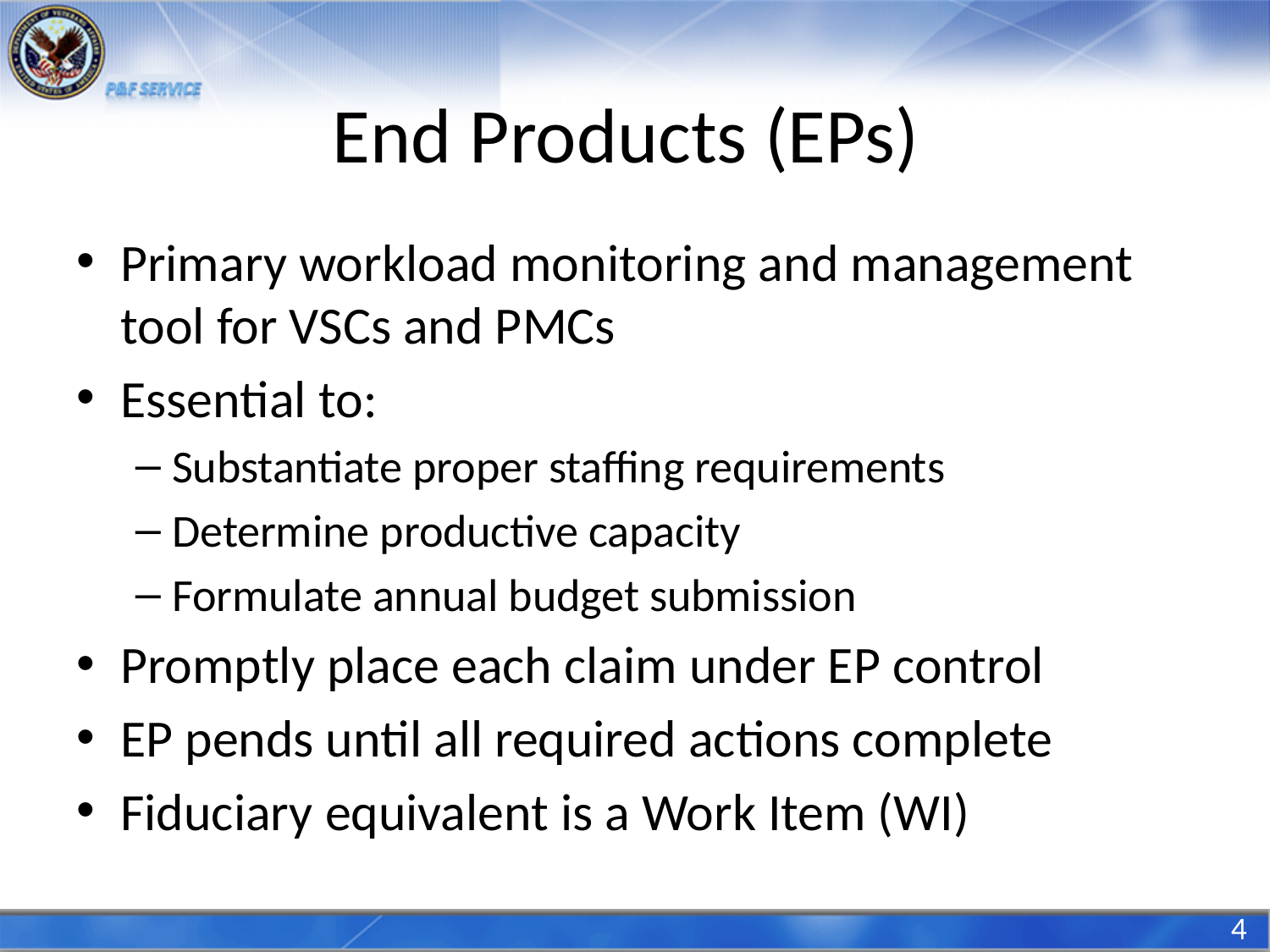

# End Products (EPs)
Primary workload monitoring and management tool for VSCs and PMCs
Essential to:
Substantiate proper staffing requirements
Determine productive capacity
Formulate annual budget submission
Promptly place each claim under EP control
EP pends until all required actions complete
Fiduciary equivalent is a Work Item (WI)
4